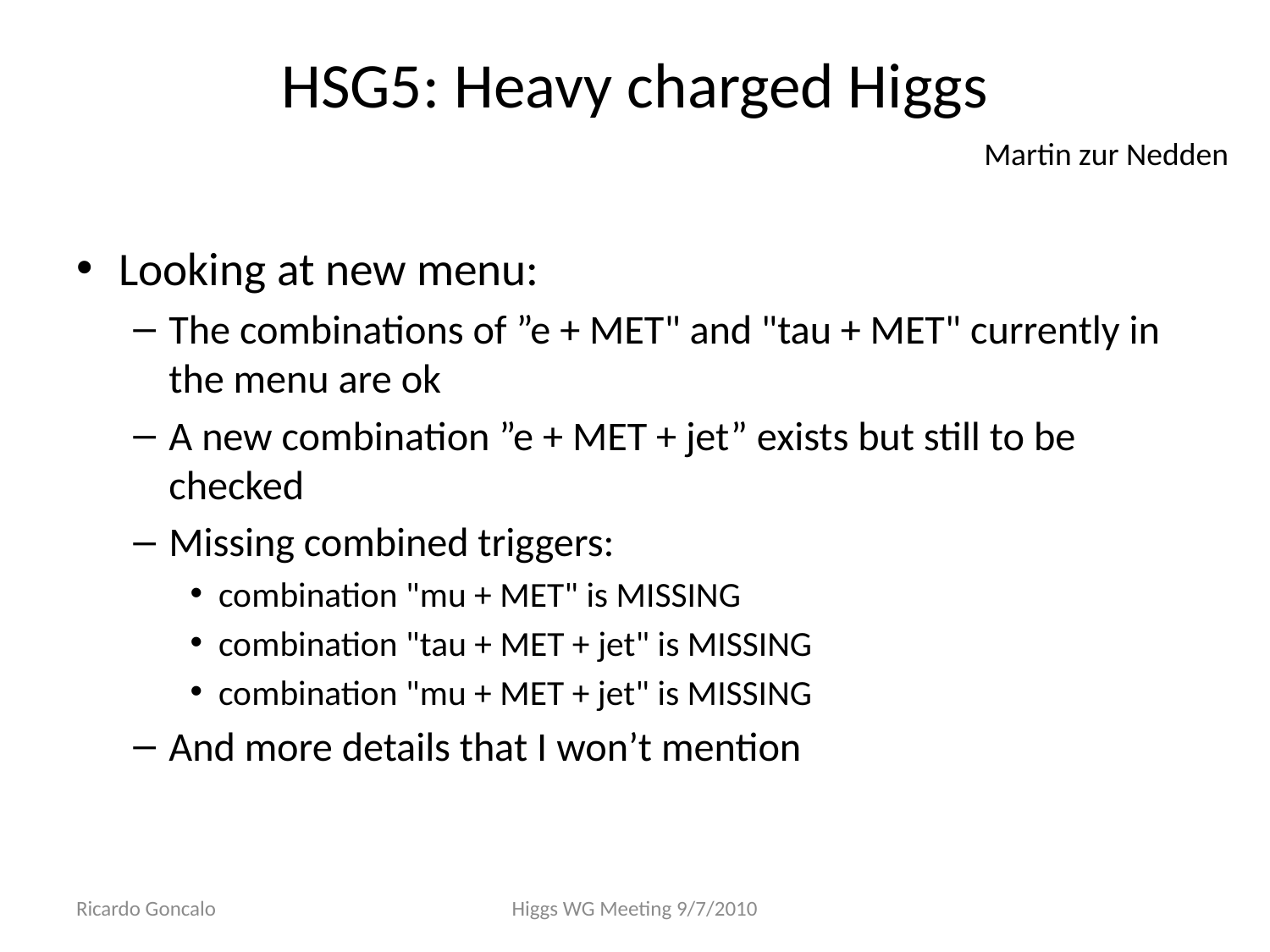

# HSG5: Heavy charged Higgs
Martin zur Nedden
Looking at new menu:
The combinations of ”e + MET" and "tau + MET" currently in the menu are ok
A new combination ”e + MET + jet” exists but still to be checked
Missing combined triggers:
combination "mu + MET" is MISSING
combination "tau + MET + jet" is MISSING
combination "mu + MET + jet" is MISSING
And more details that I won’t mention
Ricardo Goncalo
Higgs WG Meeting 9/7/2010